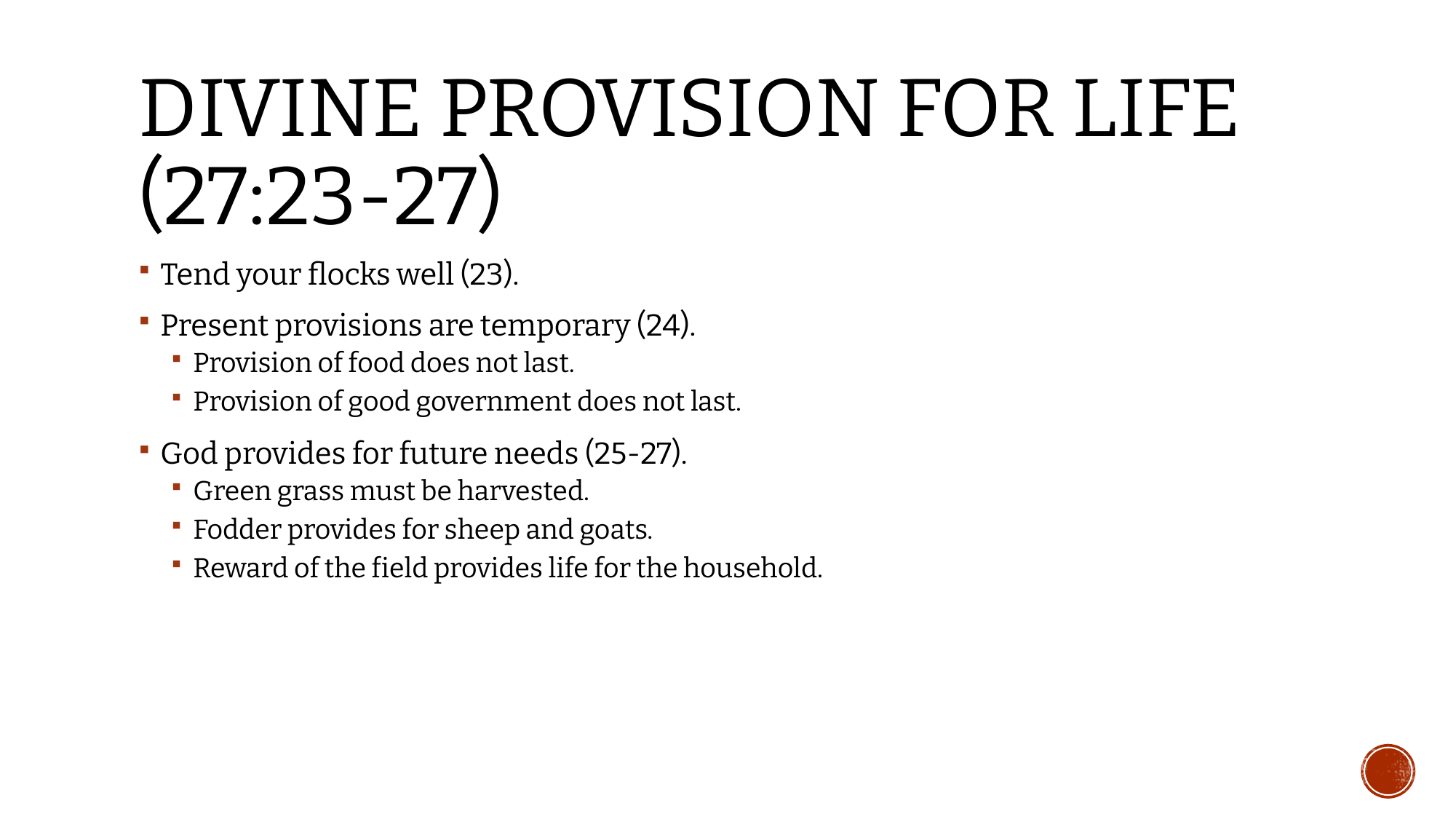

# Divine Provision for Life (27:23-27)
Tend your flocks well (23).
Present provisions are temporary (24).
Provision of food does not last.
Provision of good government does not last.
God provides for future needs (25-27).
Green grass must be harvested.
Fodder provides for sheep and goats.
Reward of the field provides life for the household.